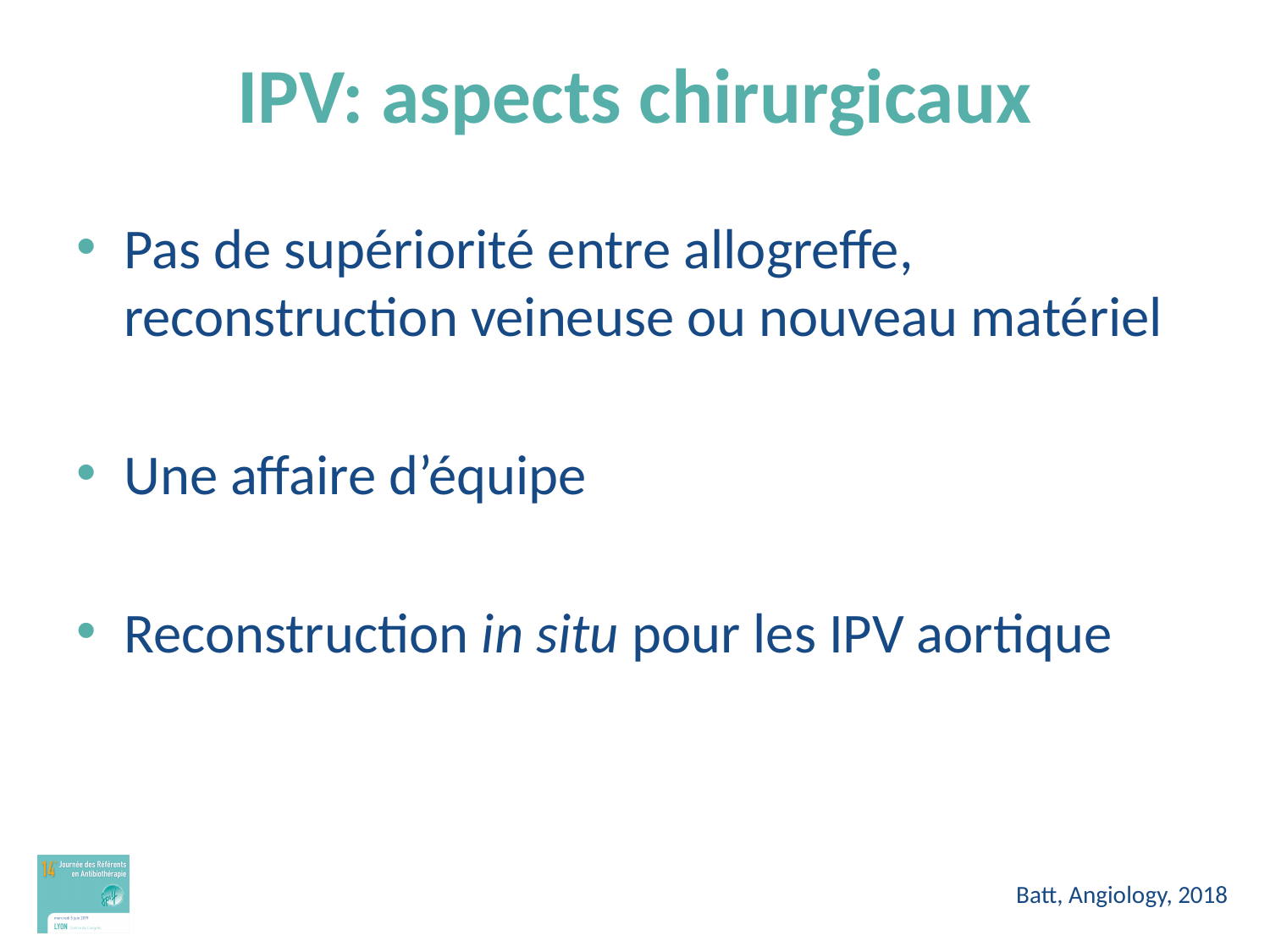

# IPV: aspects chirurgicaux
Pas de supériorité entre allogreffe, reconstruction veineuse ou nouveau matériel

Une affaire d’équipe

Reconstruction in situ pour les IPV aortique

Batt, Angiology, 2018